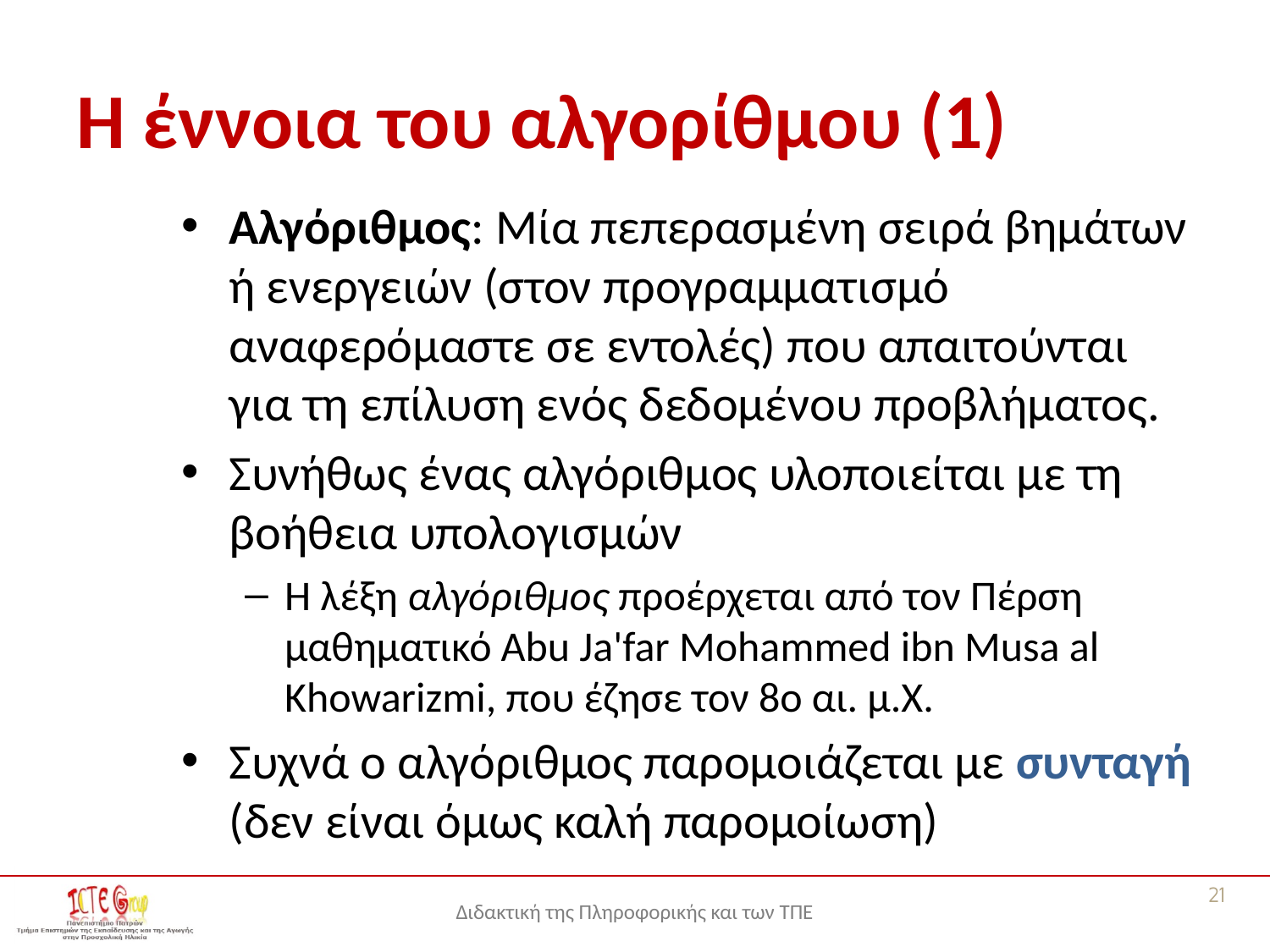

# Η έννοια του αλγορίθμου (1)
Αλγόριθμος: Μία πεπερασμένη σειρά βημάτων ή ενεργειών (στον προγραμματισμό αναφερόμαστε σε εντολές) που απαιτούνται για τη επίλυση ενός δεδομένου προβλήματος.
Συνήθως ένας αλγόριθμος υλοποιείται με τη βοήθεια υπολογισμών
Η λέξη αλγόριθμος προέρχεται από τον Πέρση μαθηματικό Abu Ja'far Mohammed ibn Musa al Khowarizmi, που έζησε τον 8ο αι. μ.Χ.
Συχνά ο αλγόριθμος παρομοιάζεται με συνταγή (δεν είναι όμως καλή παρομοίωση)
21